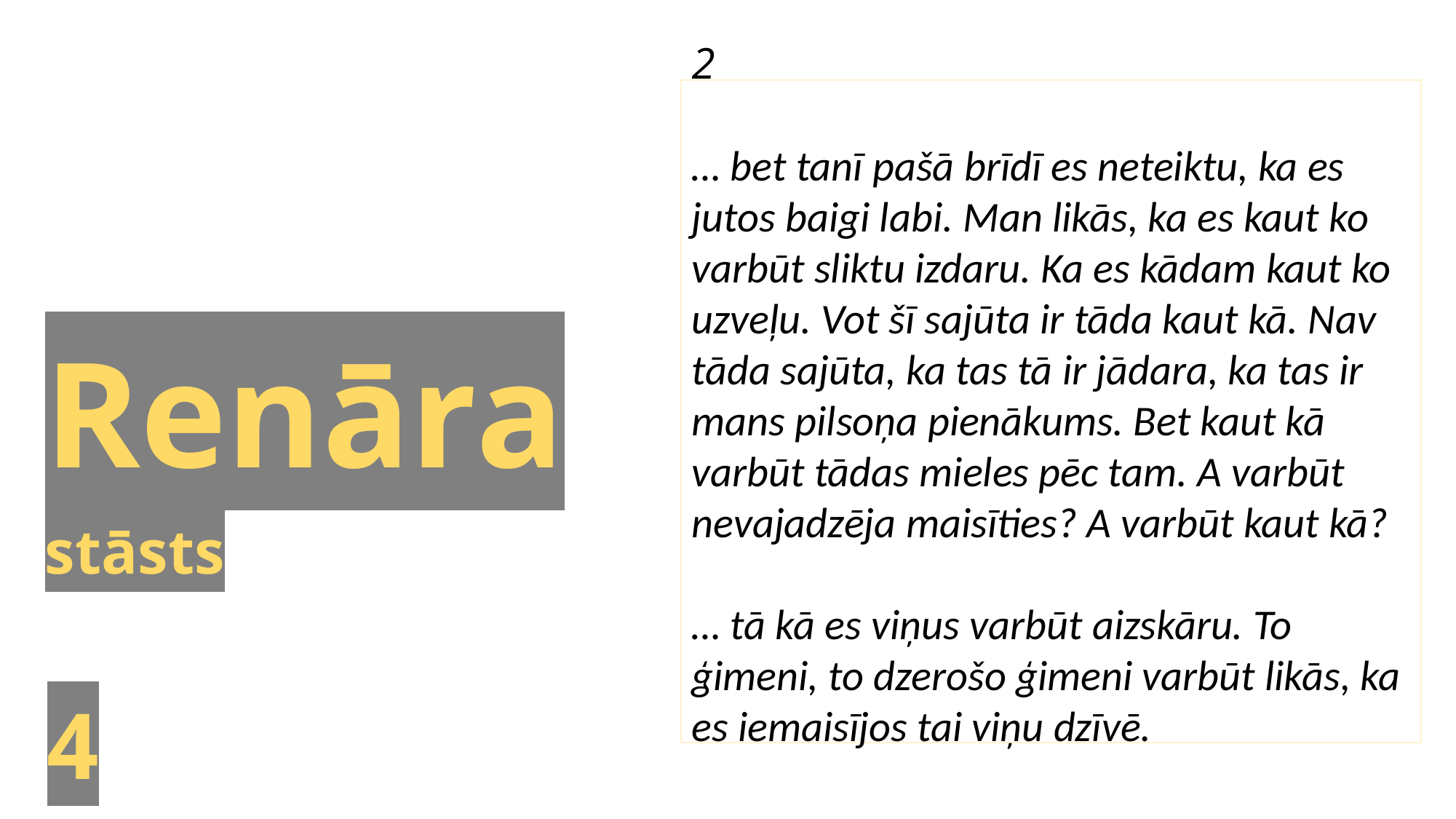

1

… man bija duāla sajūta. Tad es domāju vai es esmu tagad stukačs. (..) Jo man arī bija kaimiņos ģimene. (..) kur tās nakts raudas vienkārši nevar izturēt. Tāpēc, ka mamma nu piedzērusies blakus guļ, viņš nav paēdis, nosalis, acīmredzot māja nekurināta. Tad es pazvanīju uz soc. dienestu.

2

… bet tanī pašā brīdī es neteiktu, ka es jutos baigi labi. Man likās, ka es kaut ko varbūt sliktu izdaru. Ka es kādam kaut ko uzveļu. Vot šī sajūta ir tāda kaut kā. Nav tāda sajūta, ka tas tā ir jādara, ka tas ir mans pilsoņa pienākums. Bet kaut kā varbūt tādas mieles pēc tam. A varbūt nevajadzēja maisīties? A varbūt kaut kā?

… tā kā es viņus varbūt aizskāru. To ģimeni, to dzerošo ģimeni varbūt likās, ka es iemaisījos tai viņu dzīvē.

# Renāra
stāsts
4